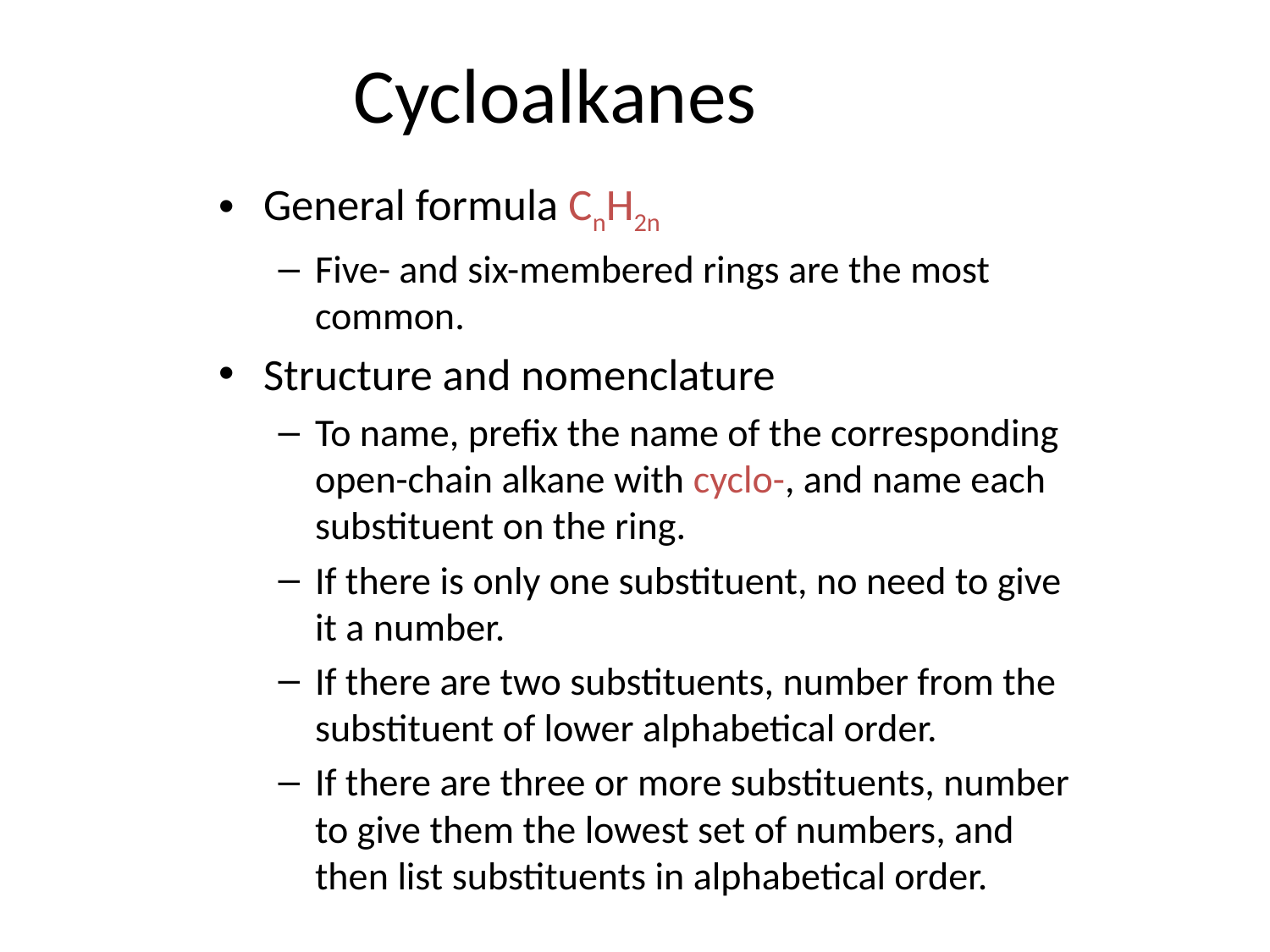

# Cycloalkanes
General formula CnH2n
Five- and six-membered rings are the most common.
Structure and nomenclature
To name, prefix the name of the corresponding open-chain alkane with cyclo-, and name each substituent on the ring.
If there is only one substituent, no need to give it a number.
If there are two substituents, number from the substituent of lower alphabetical order.
If there are three or more substituents, number to give them the lowest set of numbers, and then list substituents in alphabetical order.